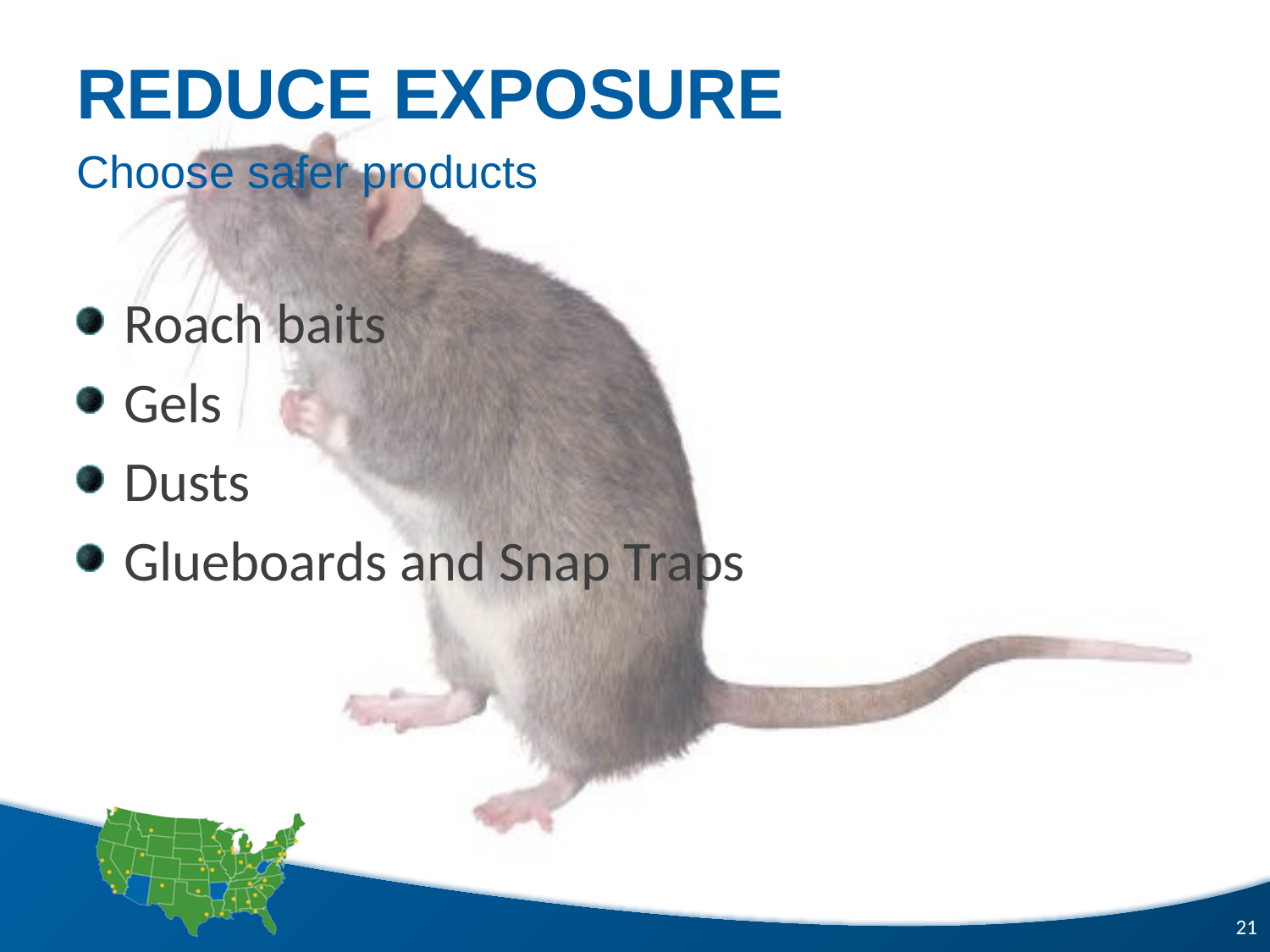

# Reduce Exposure
Choose safer products
Roach baits
Gels
Dusts
Glueboards and Snap Traps
21